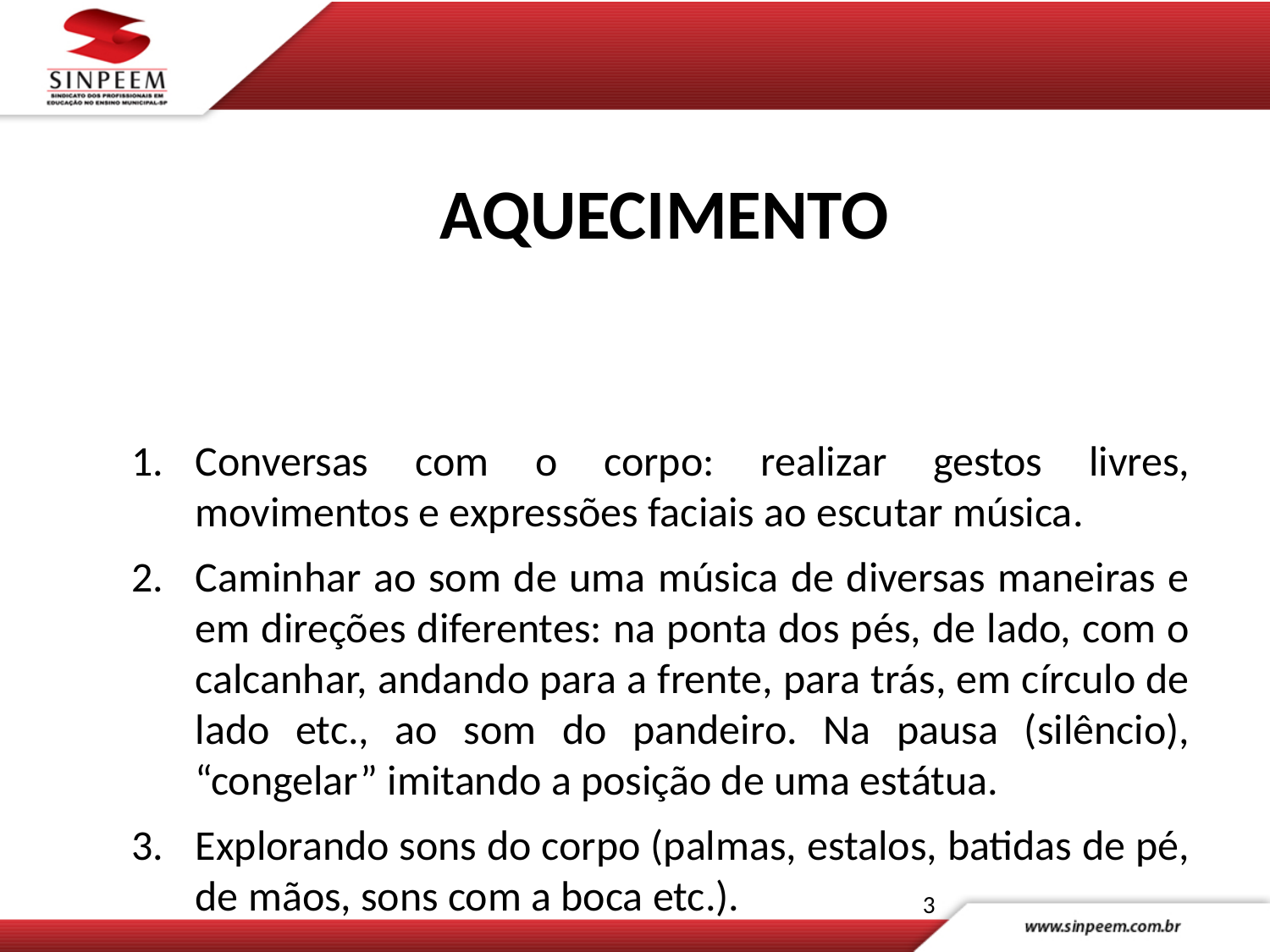

AQUECIMENTO

Conversas com o corpo: realizar gestos livres, movimentos e expressões faciais ao escutar música.
Caminhar ao som de uma música de diversas maneiras e em direções diferentes: na ponta dos pés, de lado, com o calcanhar, andando para a frente, para trás, em círculo de lado etc., ao som do pandeiro. Na pausa (silêncio), “congelar” imitando a posição de uma estátua.
Explorando sons do corpo (palmas, estalos, batidas de pé, de mãos, sons com a boca etc.).

3